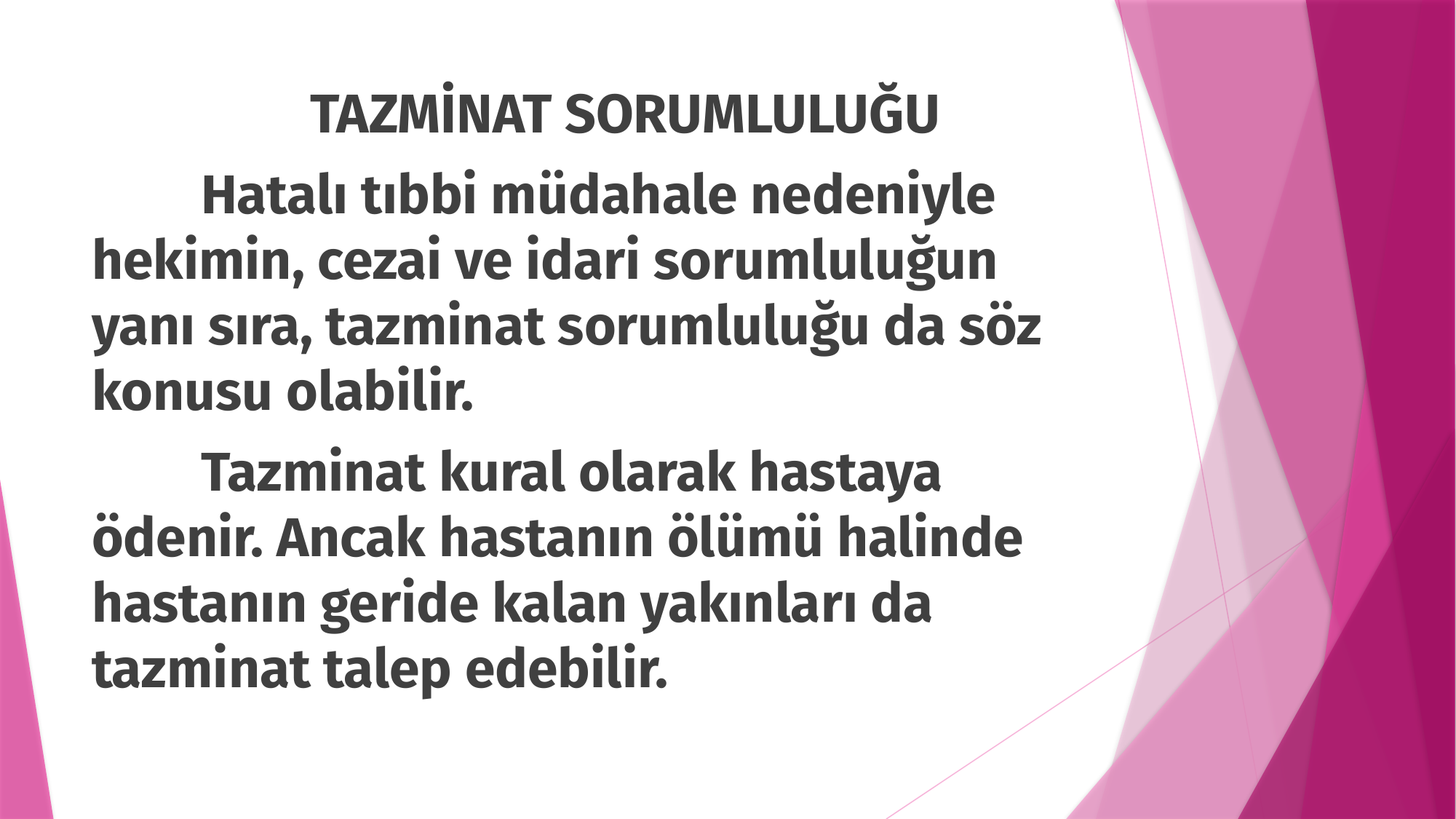

TAZMİNAT SORUMLULUĞU
	Hatalı tıbbi müdahale nedeniyle hekimin, cezai ve idari sorumluluğun yanı sıra, tazminat sorumluluğu da söz konusu olabilir.
	Tazminat kural olarak hastaya ödenir. Ancak hastanın ölümü halinde hastanın geride kalan yakınları da tazminat talep edebilir.